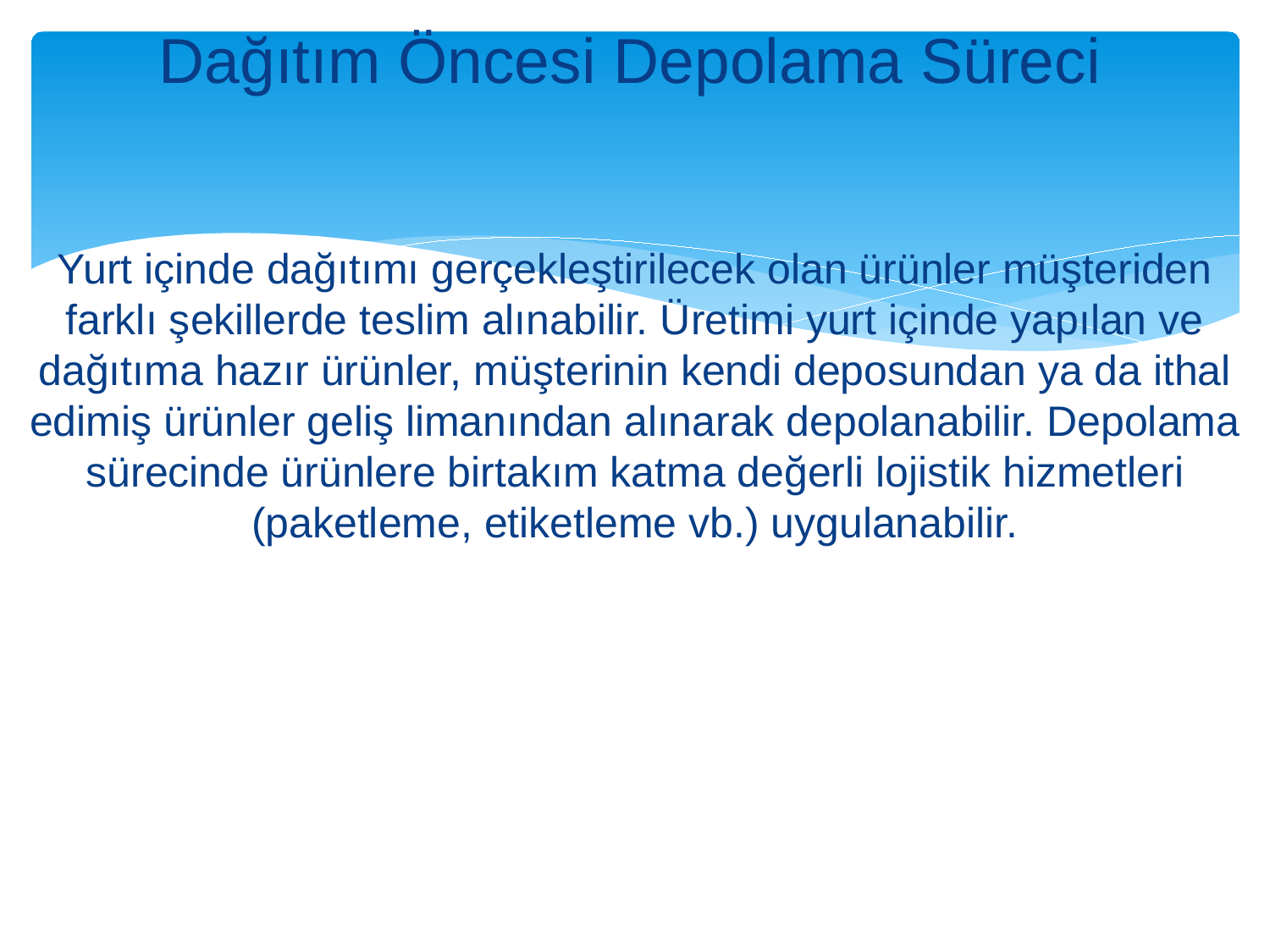

# Dağıtım Öncesi Depolama Süreci

Yurt içinde dağıtımı gerçekleştirilecek olan ürünler müşteriden farklı şekillerde teslim alınabilir. Üretimi yurt içinde yapılan ve dağıtıma hazır ürünler, müşterinin kendi deposundan ya da ithal edimiş ürünler geliş limanından alınarak depolanabilir. Depolama sürecinde ürünlere birtakım katma değerli lojistik hizmetleri (paketleme, etiketleme vb.) uygulanabilir.